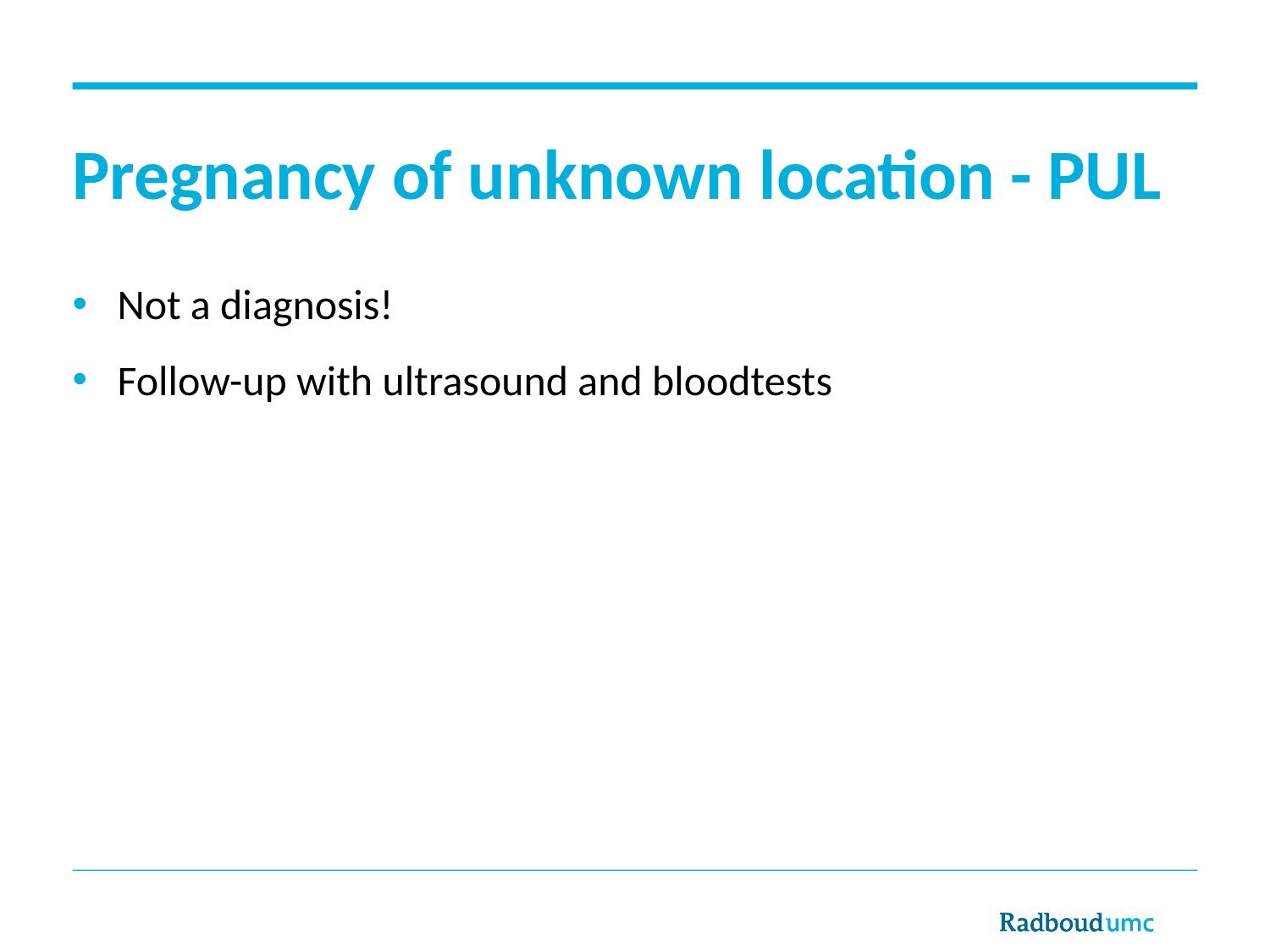

# Pregnancy of unknown location - PUL
Not a diagnosis!
Follow-up with ultrasound and bloodtests